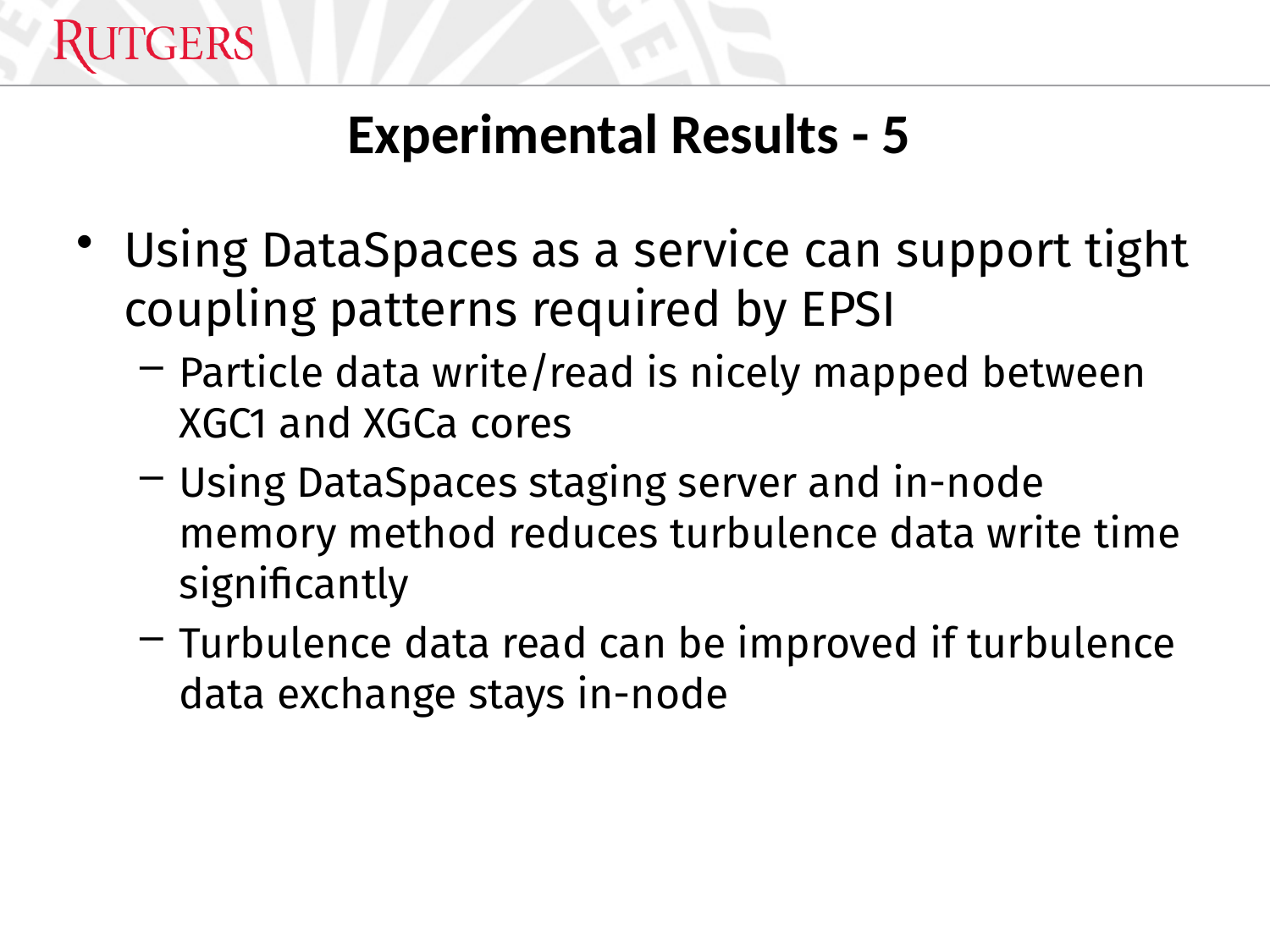

Experimental Results - 5
Using DataSpaces as a service can support tight coupling patterns required by EPSI
Particle data write/read is nicely mapped between XGC1 and XGCa cores
Using DataSpaces staging server and in-node memory method reduces turbulence data write time significantly
Turbulence data read can be improved if turbulence data exchange stays in-node